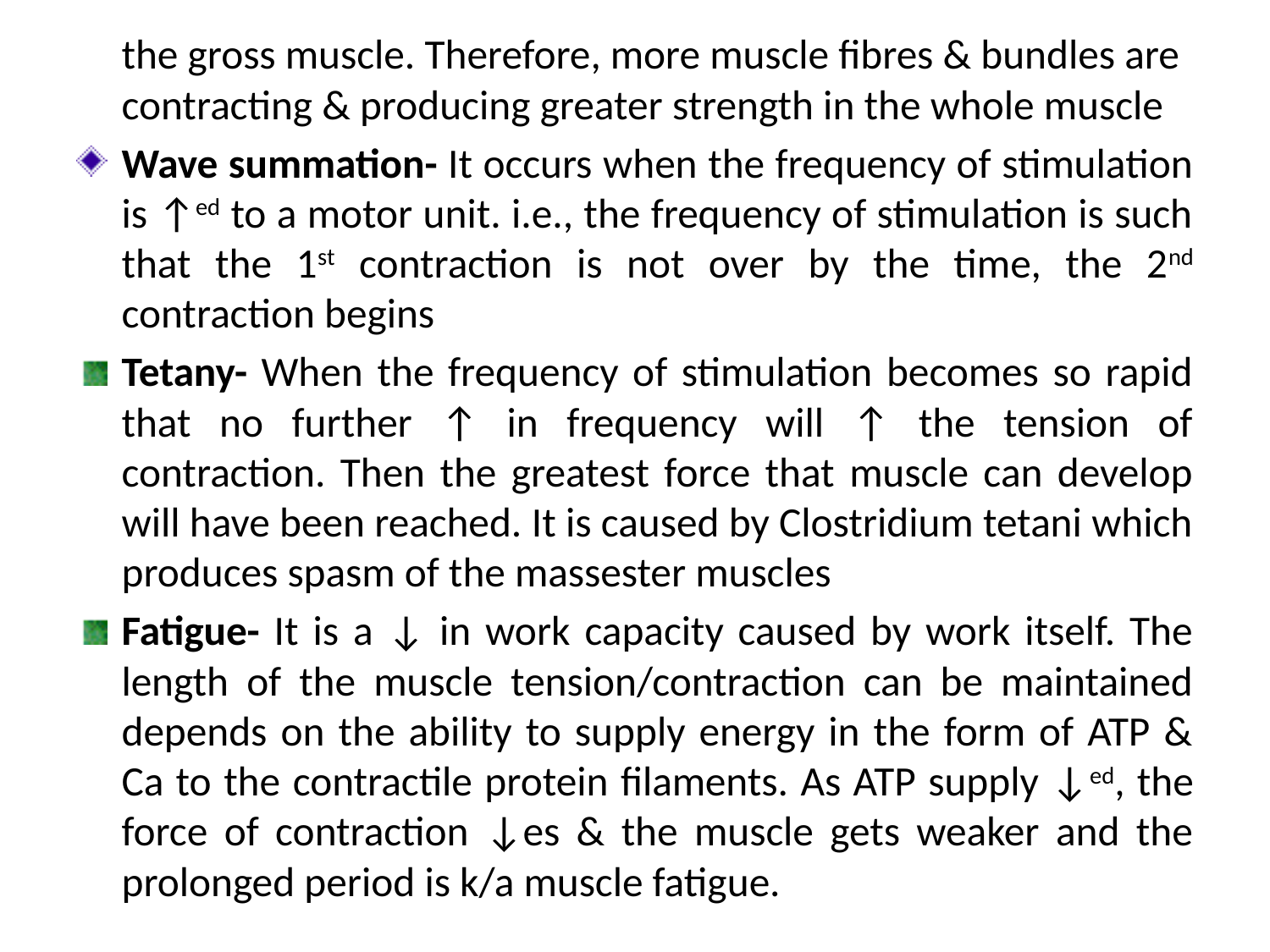

the gross muscle. Therefore, more muscle fibres & bundles are contracting & producing greater strength in the whole muscle
Wave summation- It occurs when the frequency of stimulation is ↑ed to a motor unit. i.e., the frequency of stimulation is such that the 1st contraction is not over by the time, the 2nd contraction begins
Tetany- When the frequency of stimulation becomes so rapid that no further ↑ in frequency will ↑ the tension of contraction. Then the greatest force that muscle can develop will have been reached. It is caused by Clostridium tetani which produces spasm of the massester muscles
Fatigue- It is a ↓ in work capacity caused by work itself. The length of the muscle tension/contraction can be maintained depends on the ability to supply energy in the form of ATP & Ca to the contractile protein filaments. As ATP supply ↓ed, the force of contraction ↓es & the muscle gets weaker and the prolonged period is k/a muscle fatigue.